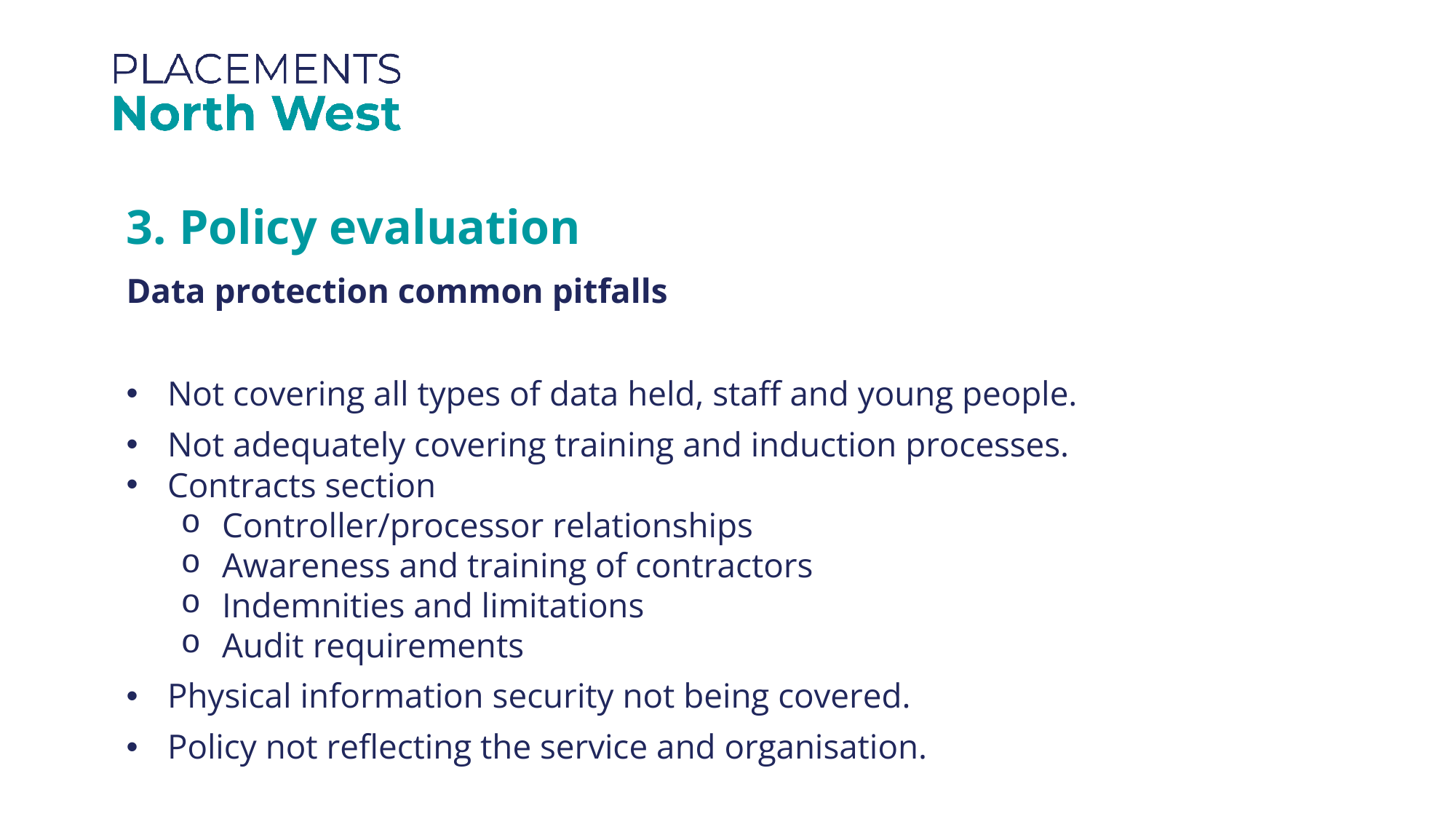

3. Policy evaluation
Data protection common pitfalls

Not covering all types of data held, staff and young people.
Not adequately covering training and induction processes.
Contracts section
Controller/processor relationships
Awareness and training of contractors
Indemnities and limitations
Audit requirements
Physical information security not being covered.
Policy not reflecting the service and organisation.